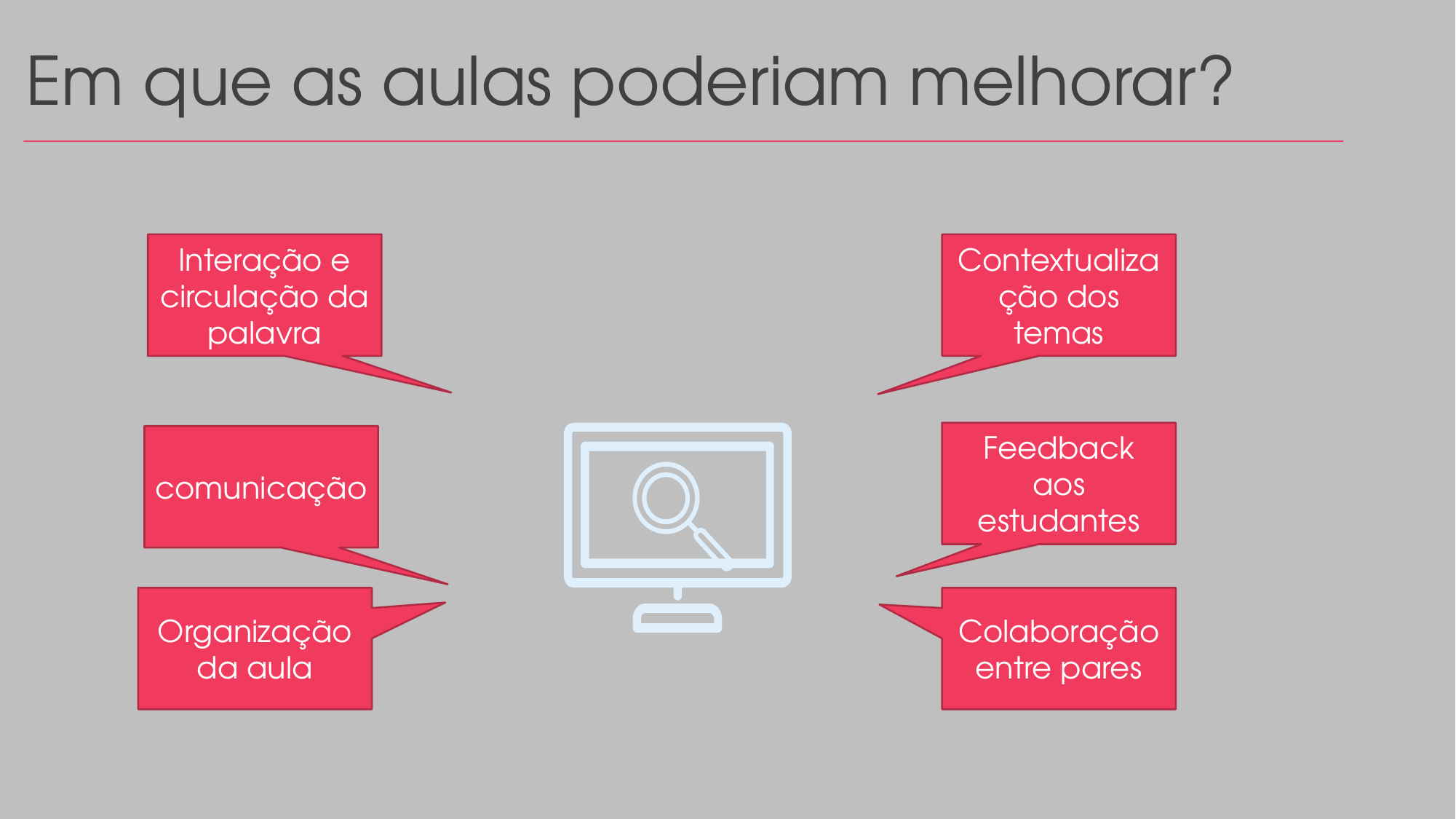

Em que as aulas poderiam melhorar?
Interação e circulação da palavra
Contextualização dos temas

Feedback aos estudantes
comunicação

Colaboração entre pares
Organização da aula